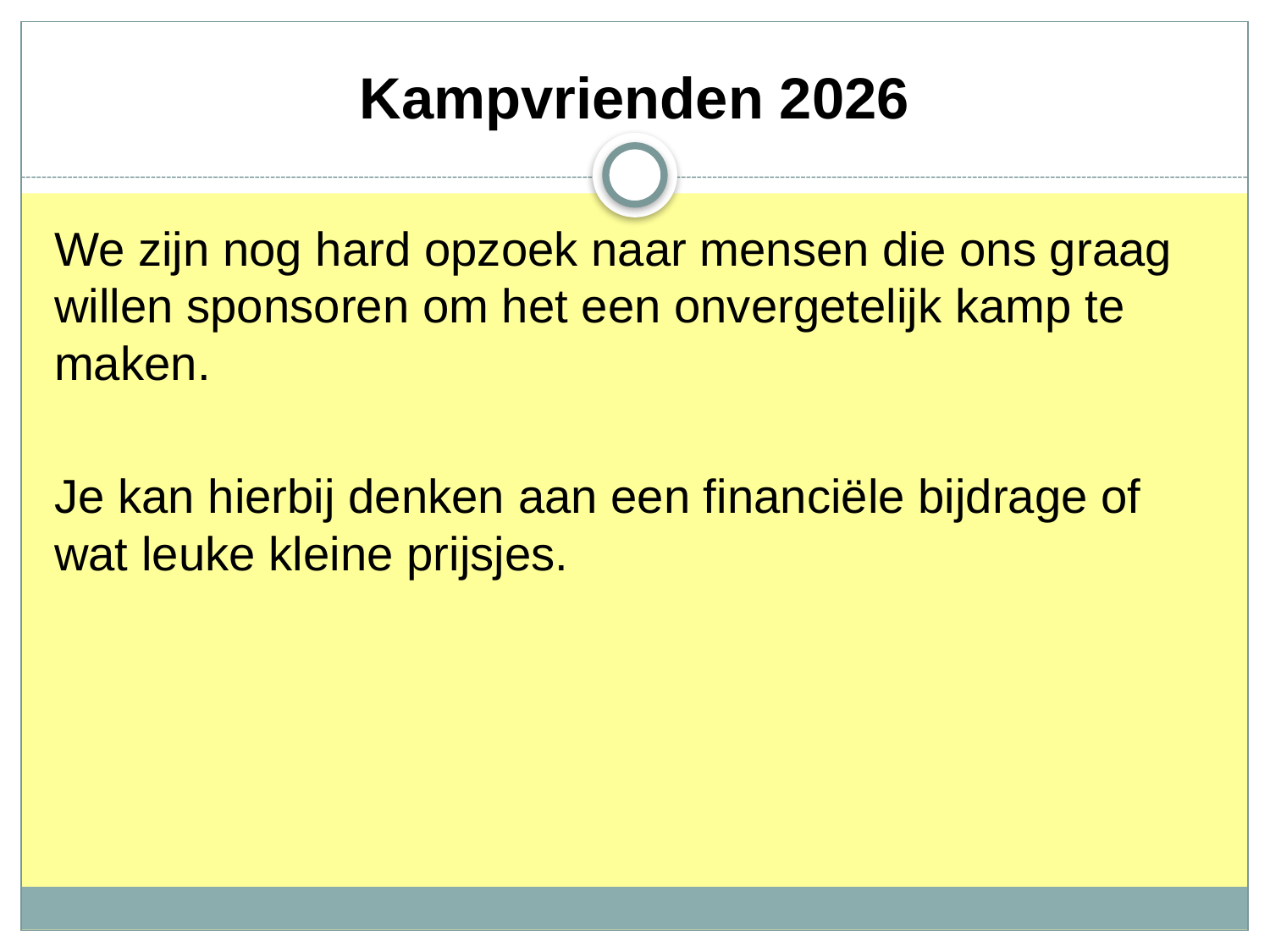

# Kampvrienden 2026
We zijn nog hard opzoek naar mensen die ons graag willen sponsoren om het een onvergetelijk kamp te maken.

Je kan hierbij denken aan een financiële bijdrage of wat leuke kleine prijsjes.